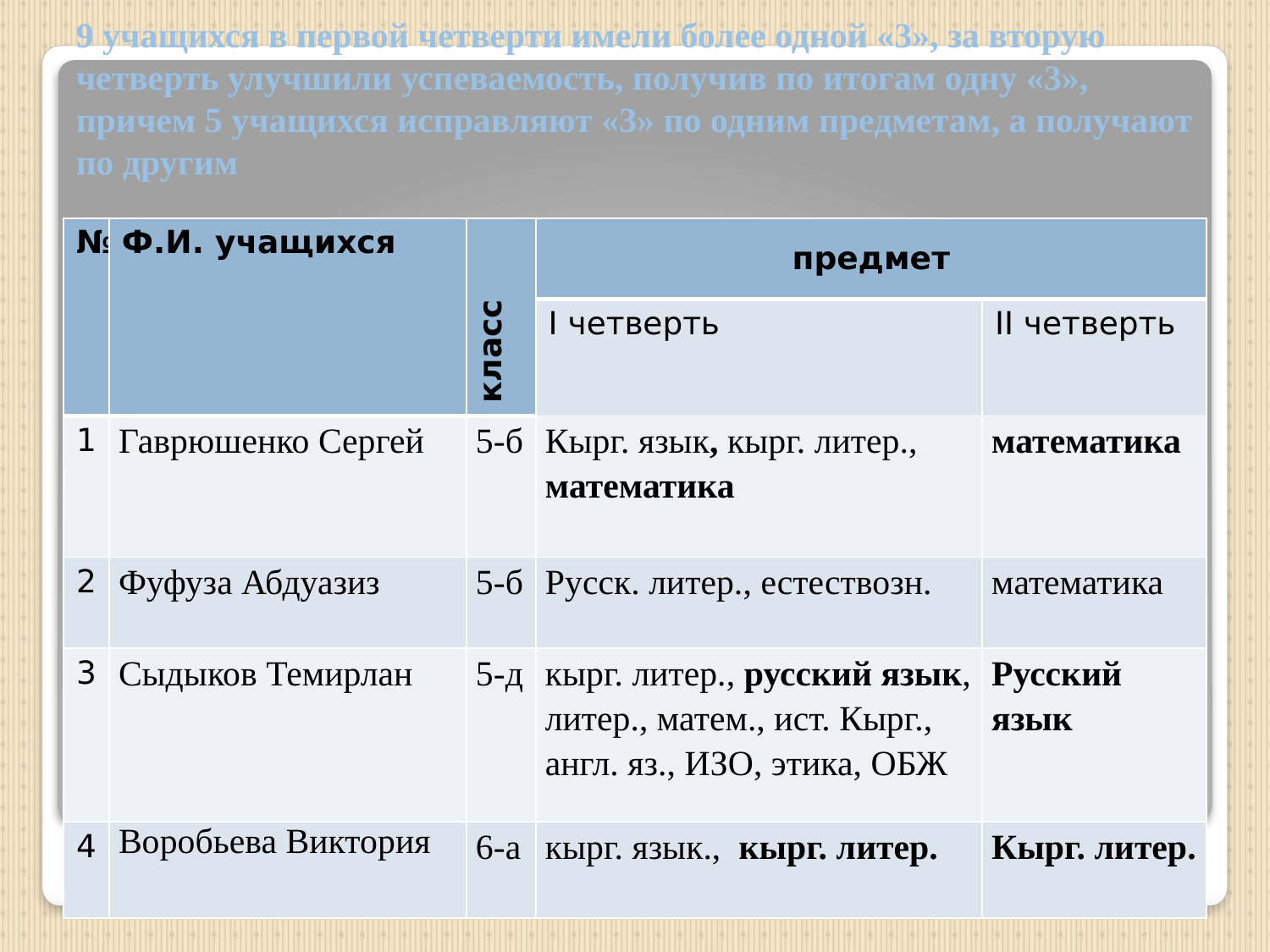

# 9 учащихся в первой четверти имели более одной «3», за вторую четверть улучшили успеваемость, получив по итогам одну «3», причем 5 учащихся исправляют «3» по одним предметам, а получают по другим
| № | Ф.И. учащихся | класс | предмет |  |
| --- | --- | --- | --- | --- |
|  |  |  | I четверть | II четверть |
| 1 | Гаврюшенко Сергей | 5-б | Кырг. язык, кырг. литер., математика | математика |
| 2 | Фуфуза Абдуазиз | 5-б | Русск. литер., естествозн. | математика |
| 3 | Сыдыков Темирлан | 5-д | кырг. литер., русский язык, литер., матем., ист. Кырг., англ. яз., ИЗО, этика, ОБЖ | Русский язык |
| 4 | Воробьева Виктория | 6-а | кырг. язык., кырг. литер. | Кырг. литер. |